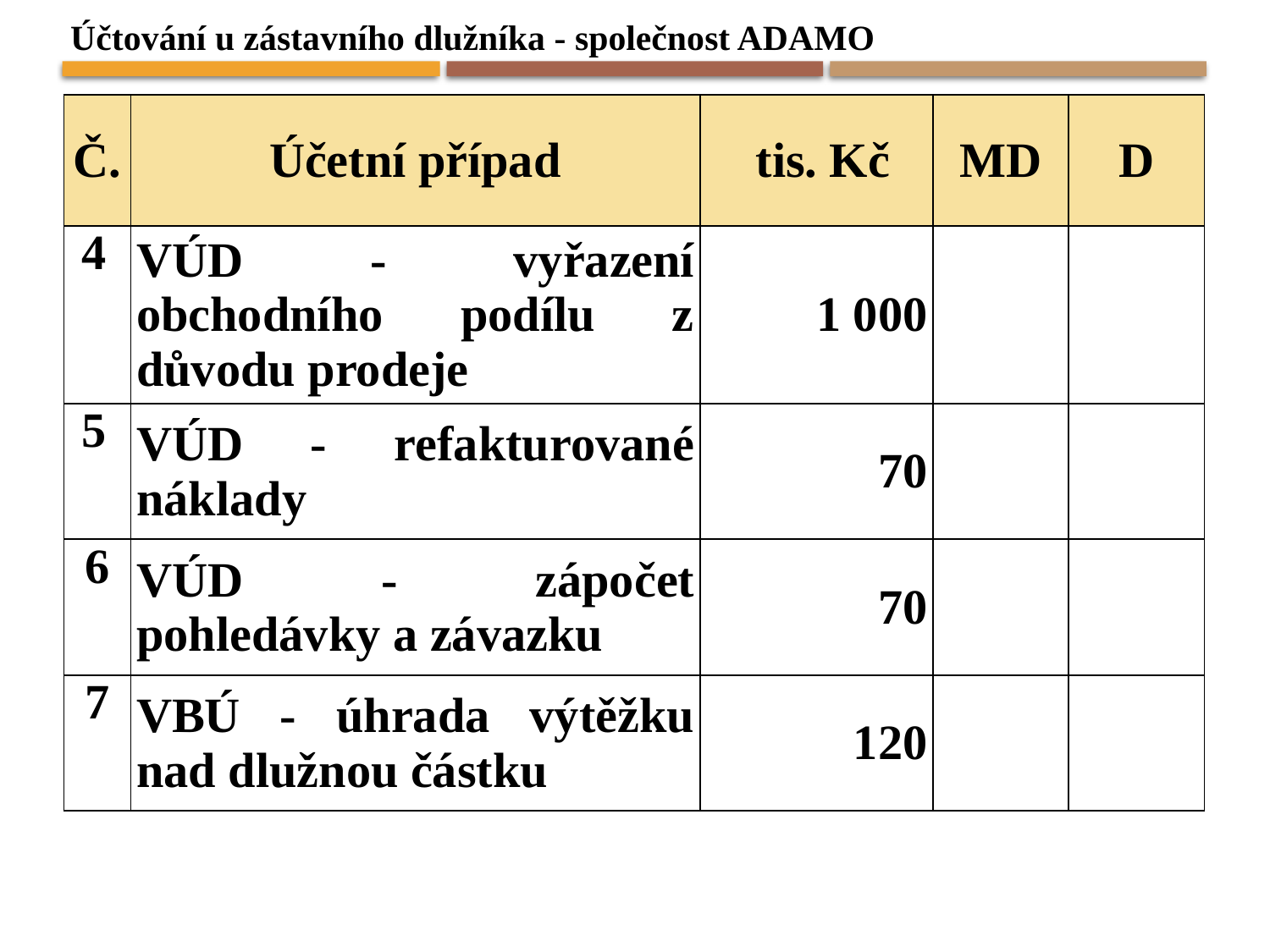

Účtování u zástavního dlužníka - společnost ADAMO
| Č. | Účetní případ | tis. Kč | MD | D |
| --- | --- | --- | --- | --- |
| 4 | VÚD - vyřazení obchodního podílu z důvodu prodeje | 1 000 |  |  |
| 5 | VÚD - refakturované náklady | 70 |  |  |
| 6 | VÚD - zápočet pohledávky a závazku | 70 |  |  |
| 7 | VBÚ - úhrada výtěžku nad dlužnou částku | 120 |  |  |